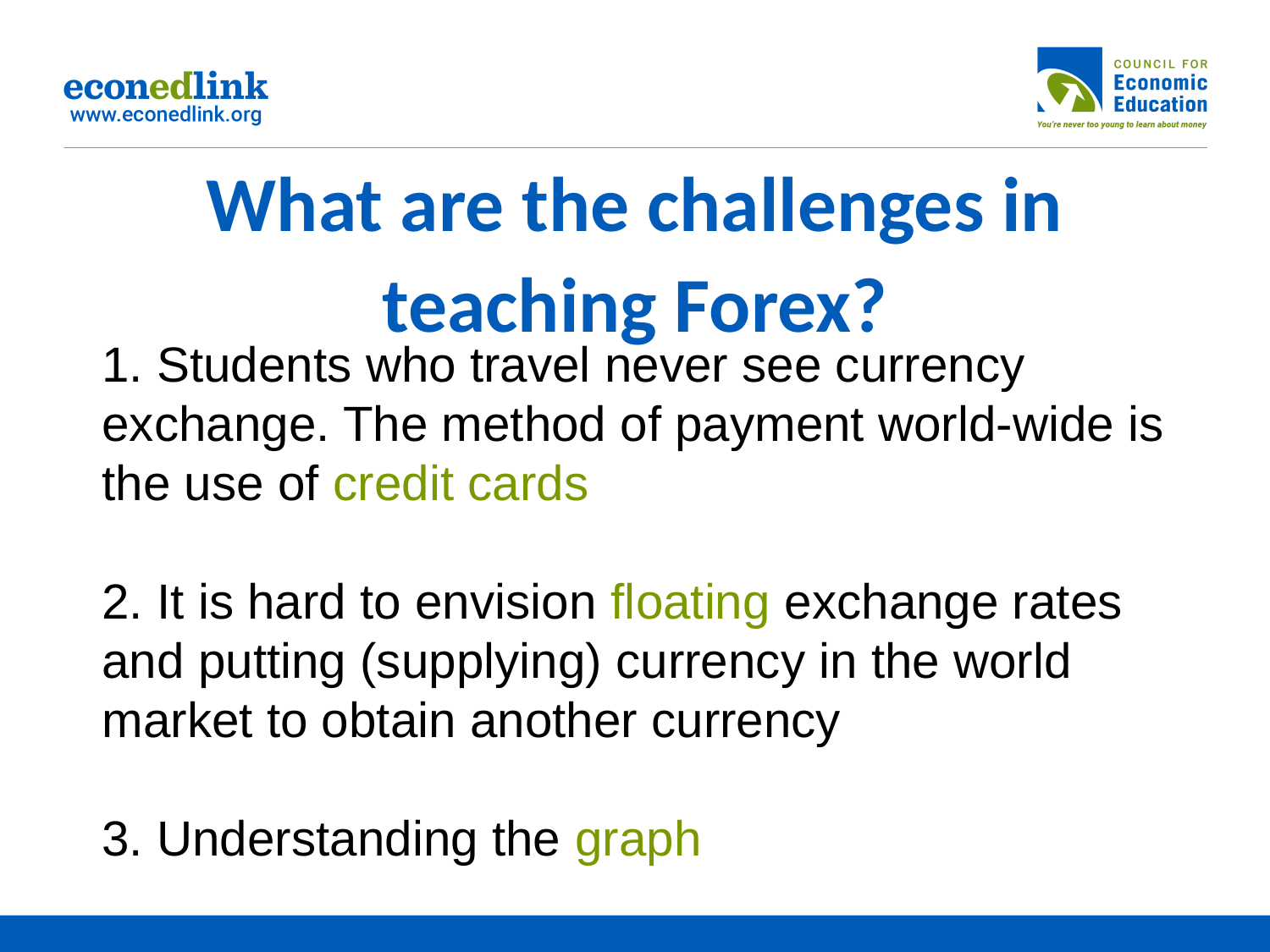

# What are the challenges in teaching Forex?
1. Students who travel never see currency exchange. The method of payment world-wide is the use of credit cards

2. It is hard to envision floating exchange rates and putting (supplying) currency in the world market to obtain another currency

3. Understanding the graph